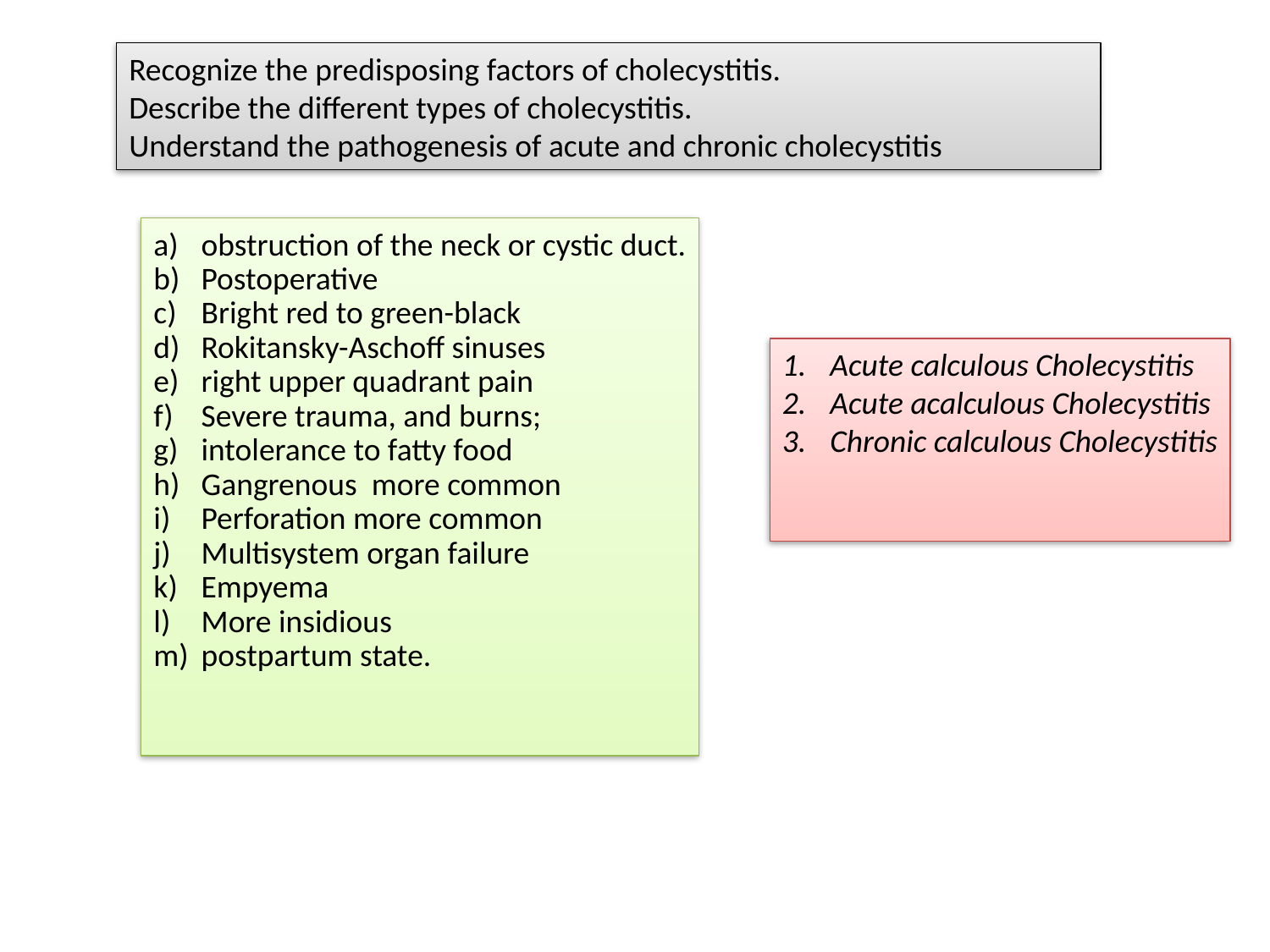

#
Recognize the predisposing factors of cholecystitis.
Describe the different types of cholecystitis.
Understand the pathogenesis of acute and chronic cholecystitis
obstruction of the neck or cystic duct.
Postoperative
Bright red to green-black
Rokitansky-Aschoff sinuses
right upper quadrant pain
Severe trauma, and burns;
intolerance to fatty food
Gangrenous  more common
Perforation more common
Multisystem organ failure
Empyema
More insidious
postpartum state.

Acute calculous Cholecystitis
Acute acalculous Cholecystitis
Chronic calculous Cholecystitis